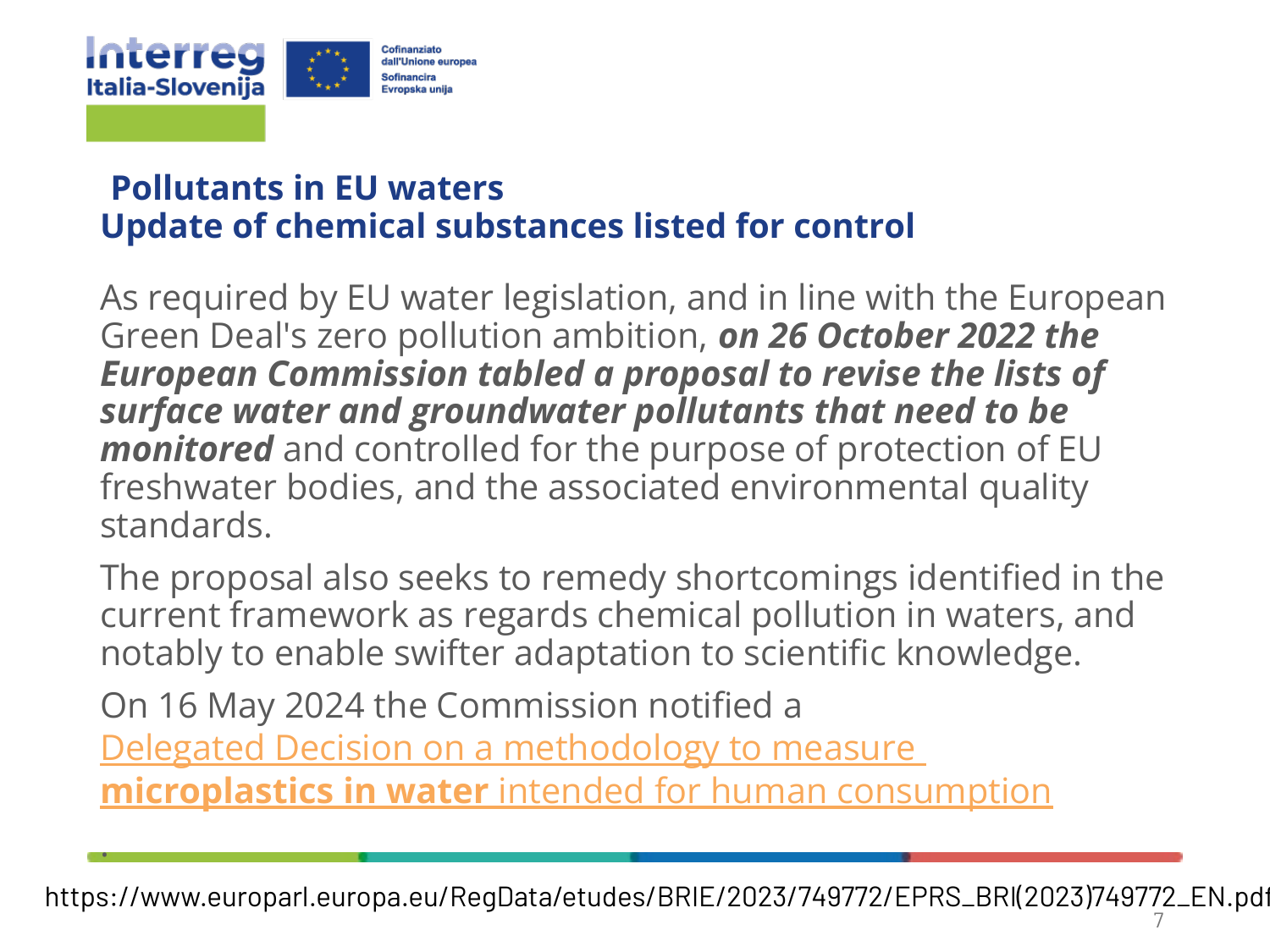

# Pollutants in EU waters Update of chemical substances listed for control
As required by EU water legislation, and in line with the European Green Deal's zero pollution ambition, on 26 October 2022 the European Commission tabled a proposal to revise the lists of surface water and groundwater pollutants that need to be monitored and controlled for the purpose of protection of EU freshwater bodies, and the associated environmental quality standards.
The proposal also seeks to remedy shortcomings identified in the current framework as regards chemical pollution in waters, and notably to enable swifter adaptation to scientific knowledge.
On 16 May 2024 the Commission notified a Delegated Decision on a methodology to measure microplastics in water intended for human consumption
.
https://www.europarl.europa.eu/RegData/etudes/BRIE/2023/749772/EPRS_BRI(2023)749772_EN.pdf
7